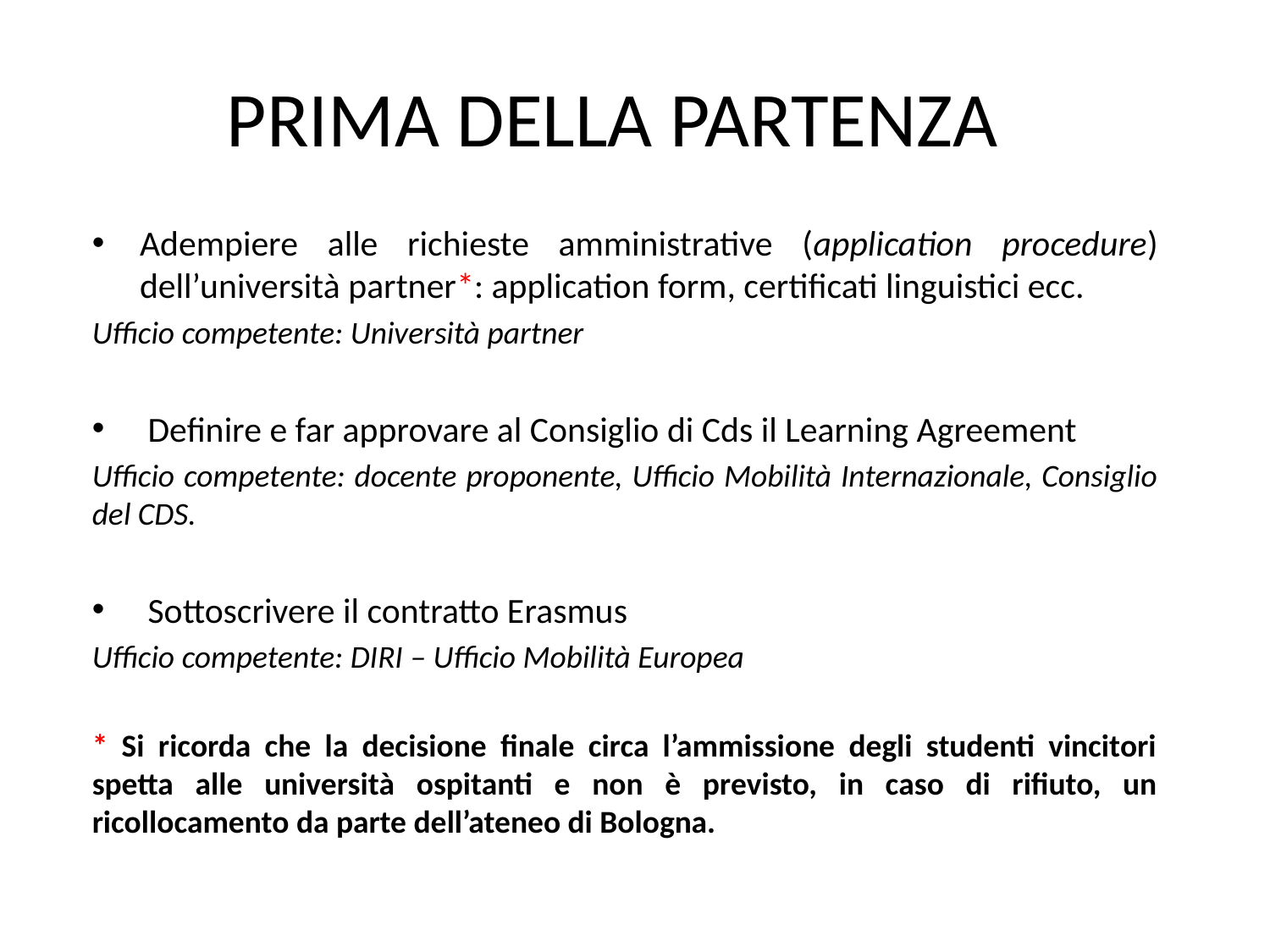

# PRIMA DELLA PARTENZA

Adempiere alle richieste amministrative (application procedure) dell’università partner*: application form, certificati linguistici ecc.
Ufficio competente: Università partner

 Definire e far approvare al Consiglio di Cds il Learning Agreement
Ufficio competente: docente proponente, Ufficio Mobilità Internazionale, Consiglio del CDS.

 Sottoscrivere il contratto Erasmus
Ufficio competente: DIRI – Ufficio Mobilità Europea

* Si ricorda che la decisione finale circa l’ammissione degli studenti vincitori spetta alle università ospitanti e non è previsto, in caso di rifiuto, un ricollocamento da parte dell’ateneo di Bologna.